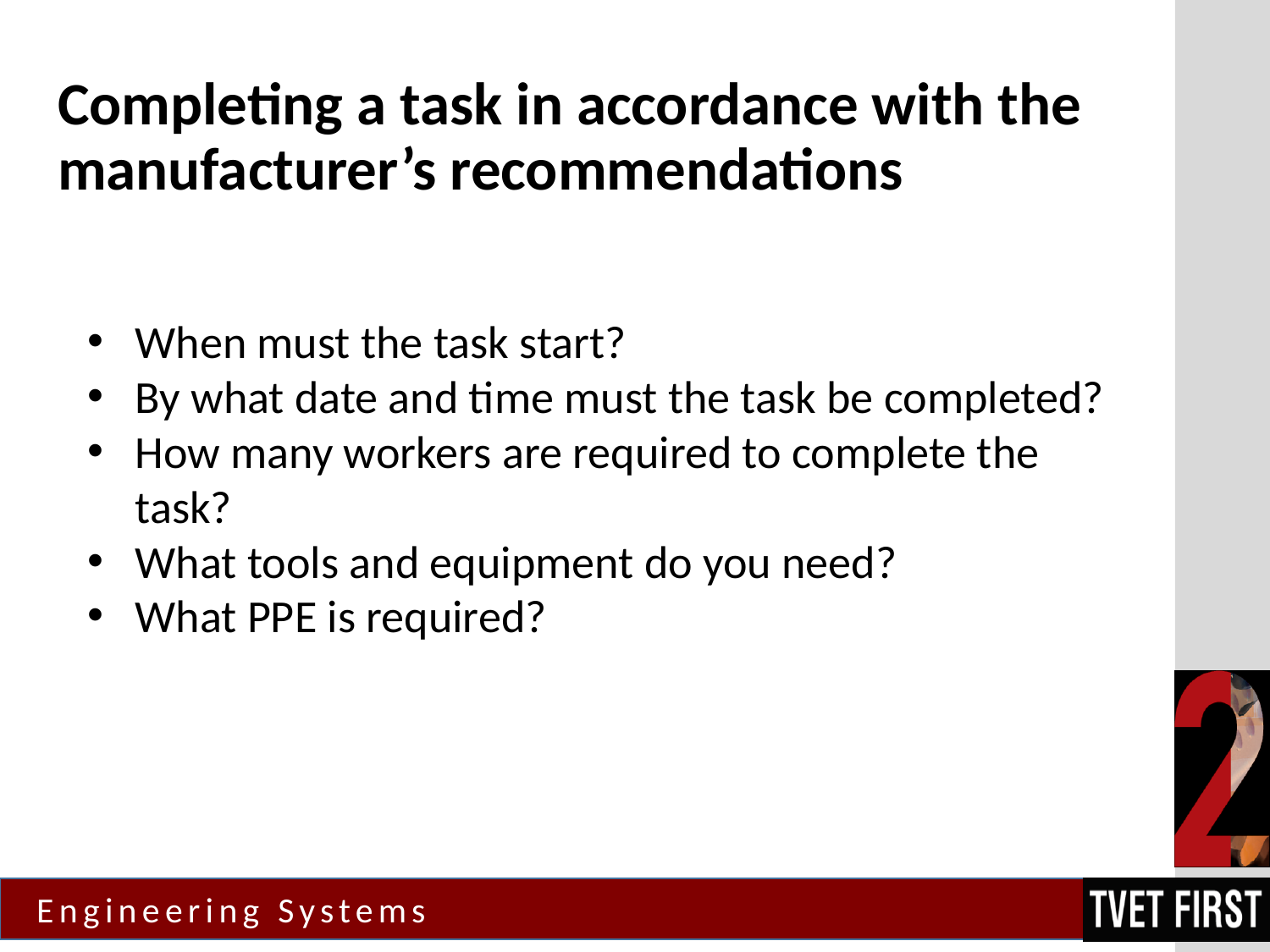

# Completing a task in accordance with the manufacturer’s recommendations
When must the task start?
By what date and time must the task be completed?
How many workers are required to complete the task?
What tools and equipment do you need?
What PPE is required?